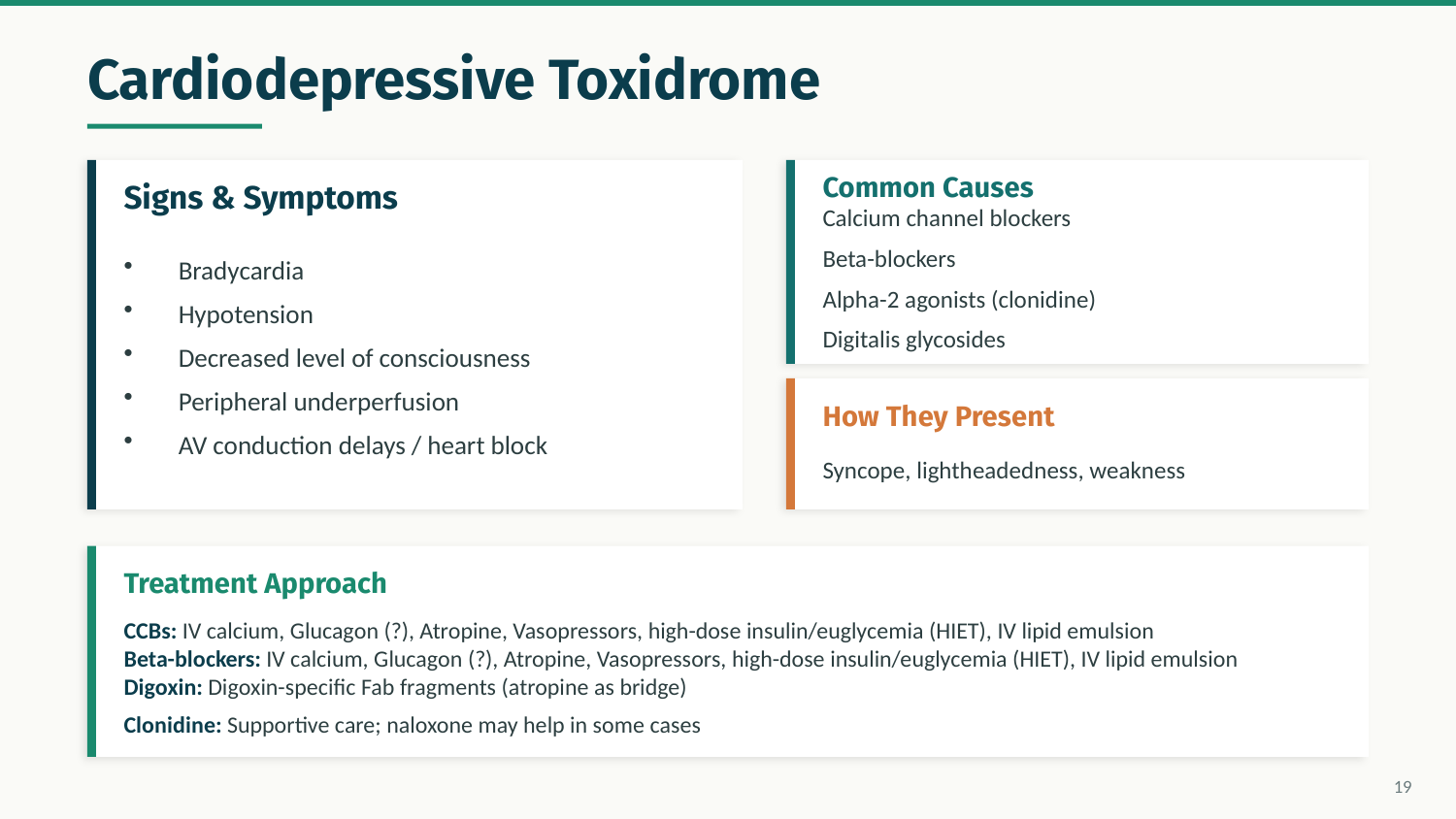

Cardiodepressive Toxidrome

Common Causes
Signs & Symptoms
Calcium channel blockers
Beta-blockers
Alpha-2 agonists (clonidine)
Digitalis glycosides
Bradycardia
Hypotension
Decreased level of consciousness
Peripheral underperfusion
AV conduction delays / heart block

How They Present
Syncope, lightheadedness, weakness

Treatment Approach
CCBs: IV calcium, Glucagon (?), Atropine, Vasopressors, high-dose insulin/euglycemia (HIET), IV lipid emulsion
Beta-blockers: IV calcium, Glucagon (?), Atropine, Vasopressors, high-dose insulin/euglycemia (HIET), IV lipid emulsion
Digoxin: Digoxin-specific Fab fragments (atropine as bridge)
Clonidine: Supportive care; naloxone may help in some cases
19